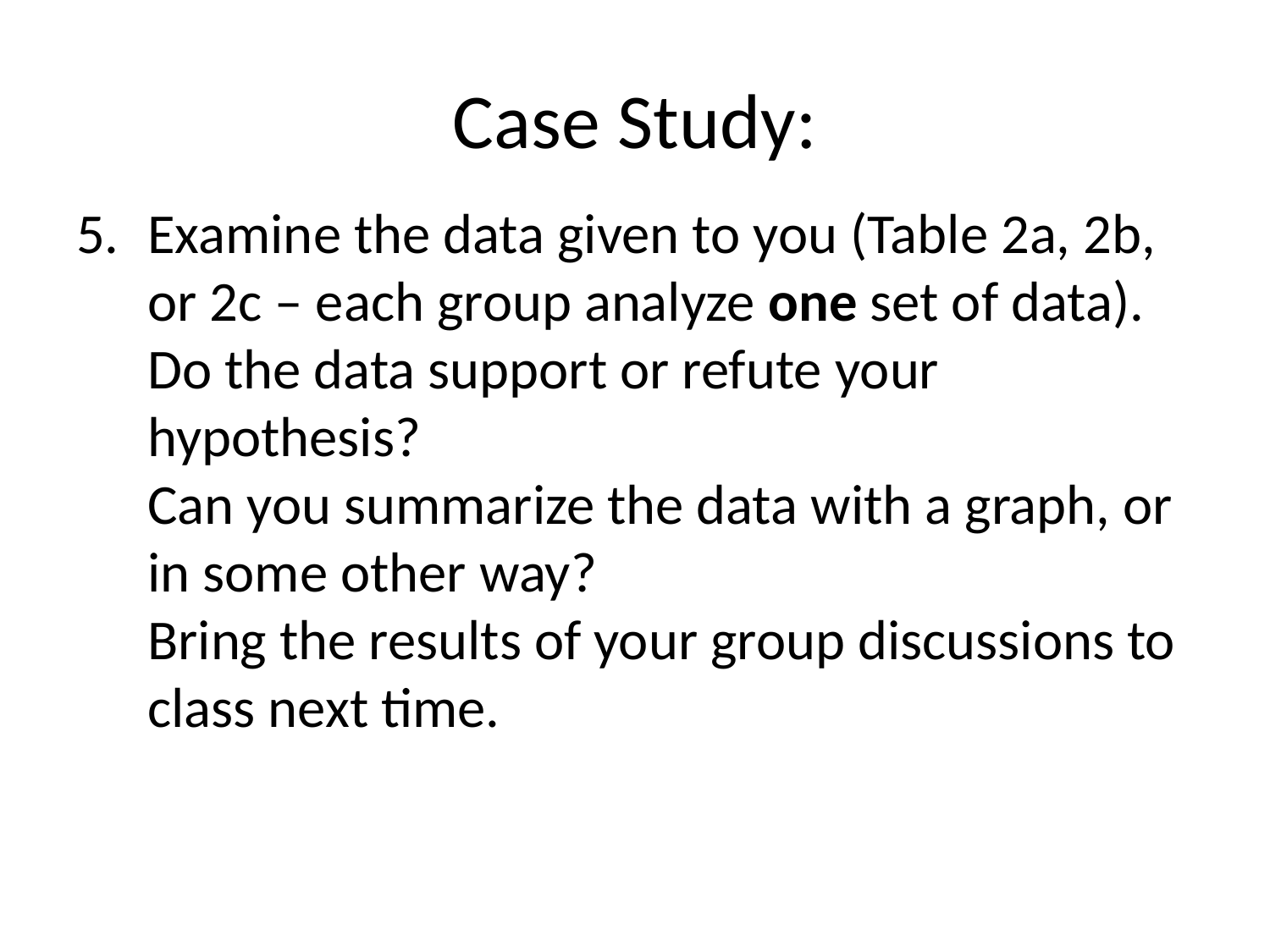

# Case Study:
Examine the data given to you (Table 2a, 2b, or 2c – each group analyze one set of data). Do the data support or refute your hypothesis?
Can you summarize the data with a graph, or in some other way?
Bring the results of your group discussions to class next time.